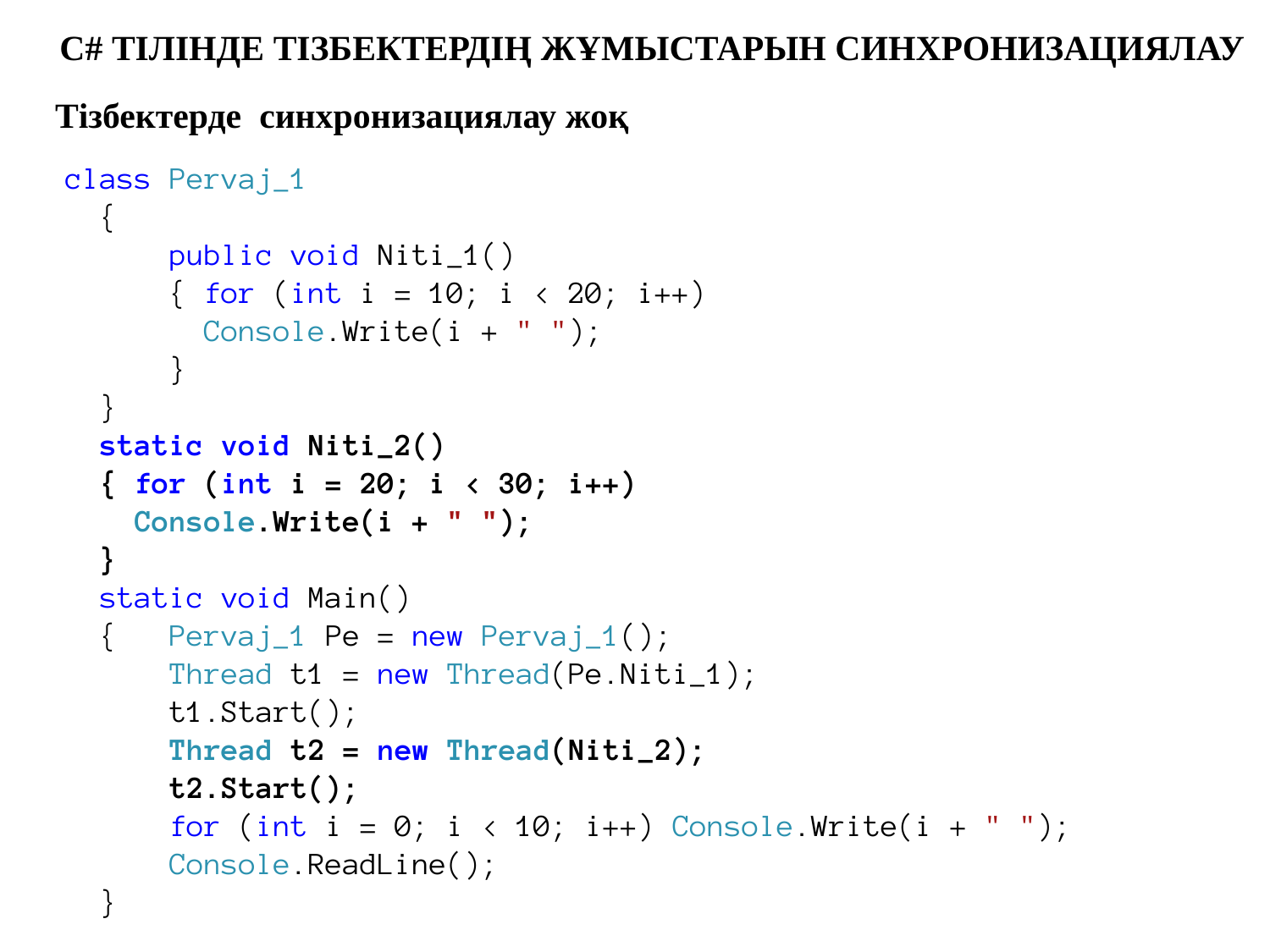

C# ТІЛІНДЕ ТІЗБЕКТЕРДІҢ ЖҰМЫСТАРЫН СИНХРОНИЗАЦИЯЛАУ
Тізбектерде  синхронизациялау жоқ
      class Pervaj_1
        {
            public void Niti_1()
            { for (int i = 10; i < 20; i++)
              Console.Write(i + " ");
            }
        }
        static void Niti_2()
        { for (int i = 20; i < 30; i++)
          Console.Write(i + " ");
        }
        static void Main()
        {   Pervaj_1 Pe = new Pervaj_1();
            Thread t1 = new Thread(Pe.Niti_1);
            t1.Start();
            Thread t2 = new Thread(Niti_2);
            t2.Start();
            for (int i = 0; i < 10; i++) Console.Write(i + " ");
            Console.ReadLine();
        }